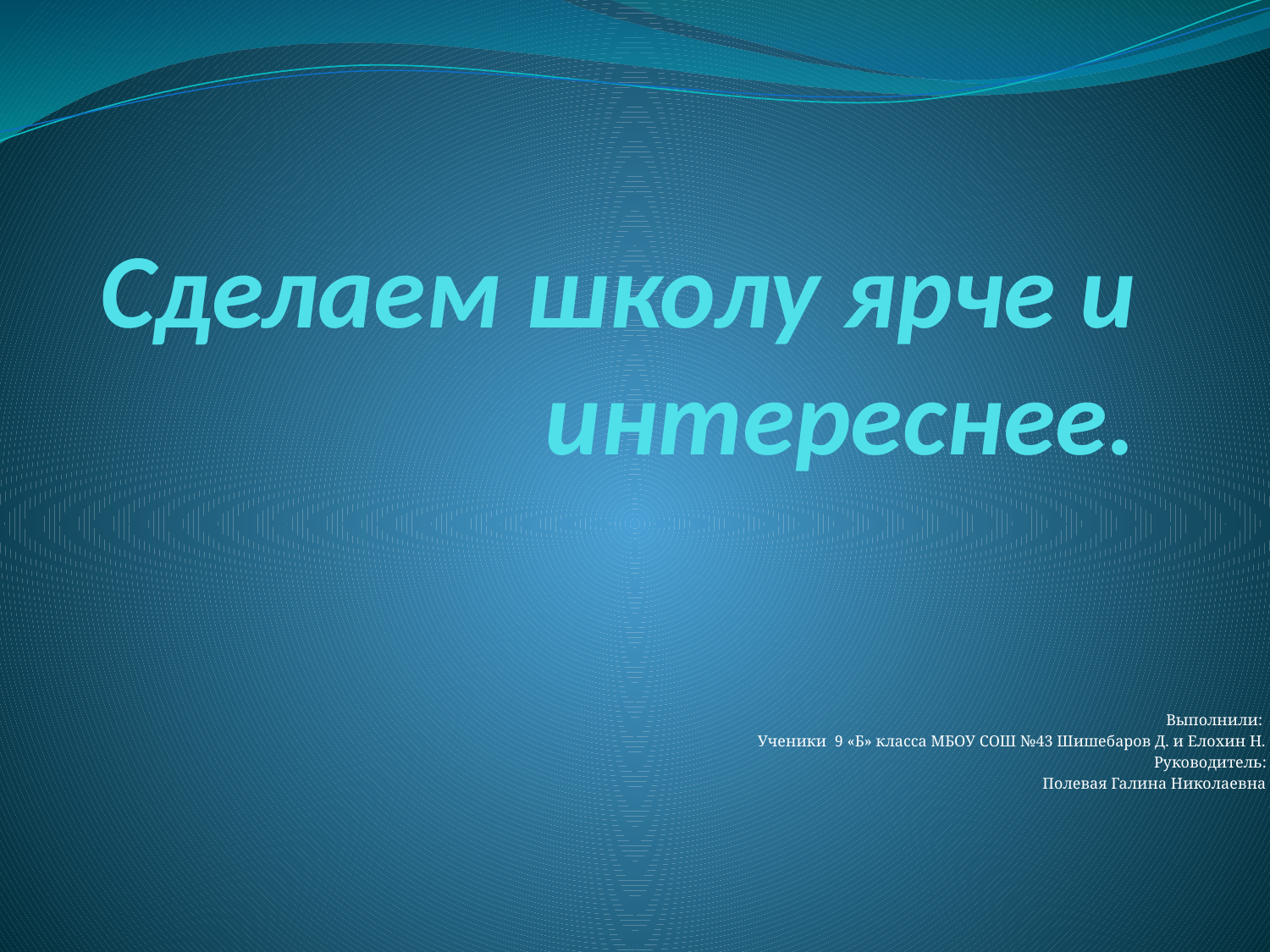

# Сделаем школу ярче и интереснее.
Выполнили:
Ученики  9 «Б» класса МБОУ СОШ №43 Шишебаров Д. и Елохин Н.
Руководитель:
 Полевая Галина Николаевна